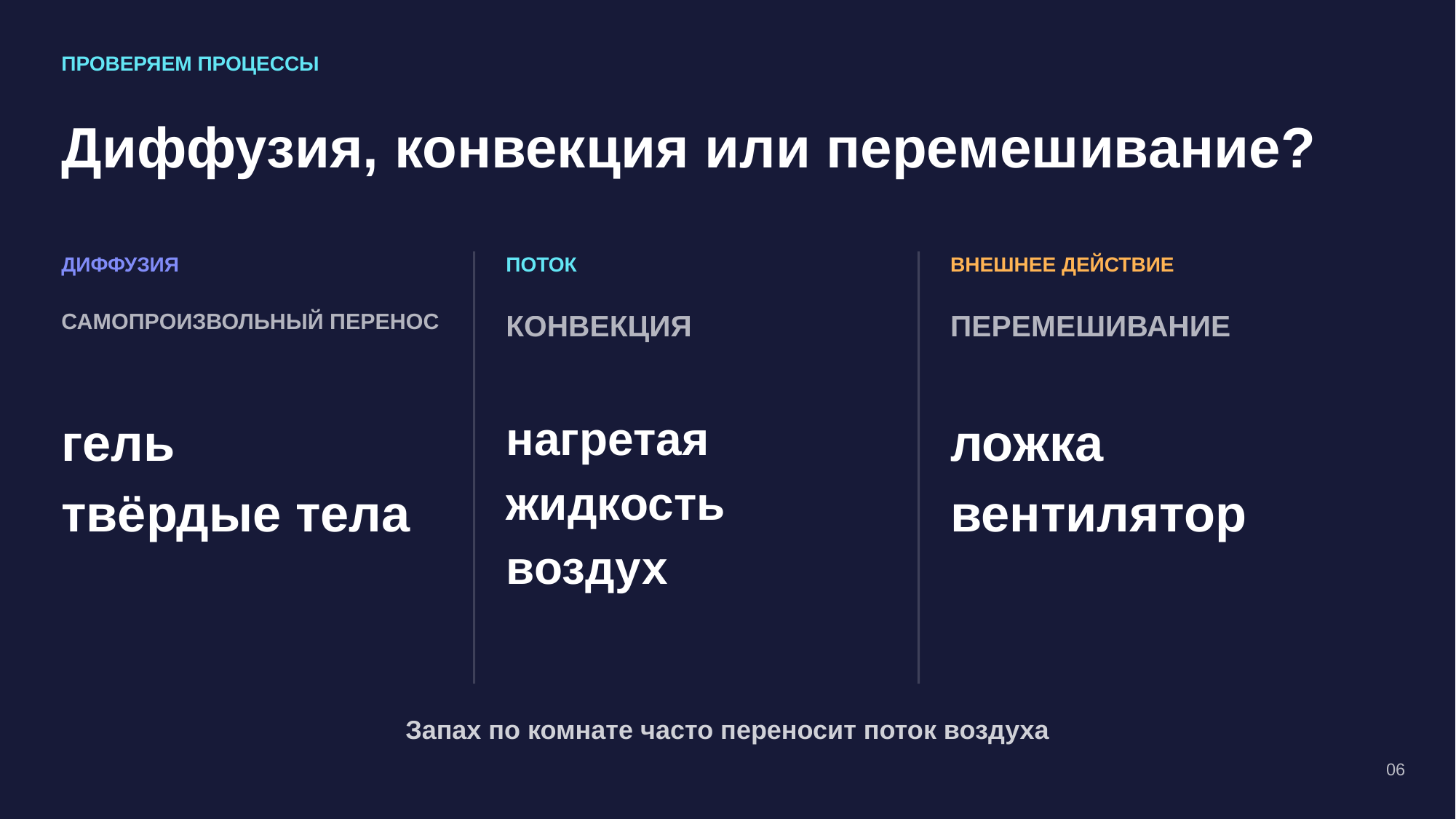

ПРОВЕРЯЕМ ПРОЦЕССЫ
Диффузия, конвекция или перемешивание?
ДИФФУЗИЯ
ПОТОК
ВНЕШНЕЕ ДЕЙСТВИЕ
САМОПРОИЗВОЛЬНЫЙ ПЕРЕНОС
КОНВЕКЦИЯ
ПЕРЕМЕШИВАНИЕ
гель
твёрдые тела
нагретая жидкость
воздух
ложка
вентилятор
Запах по комнате часто переносит поток воздуха
06